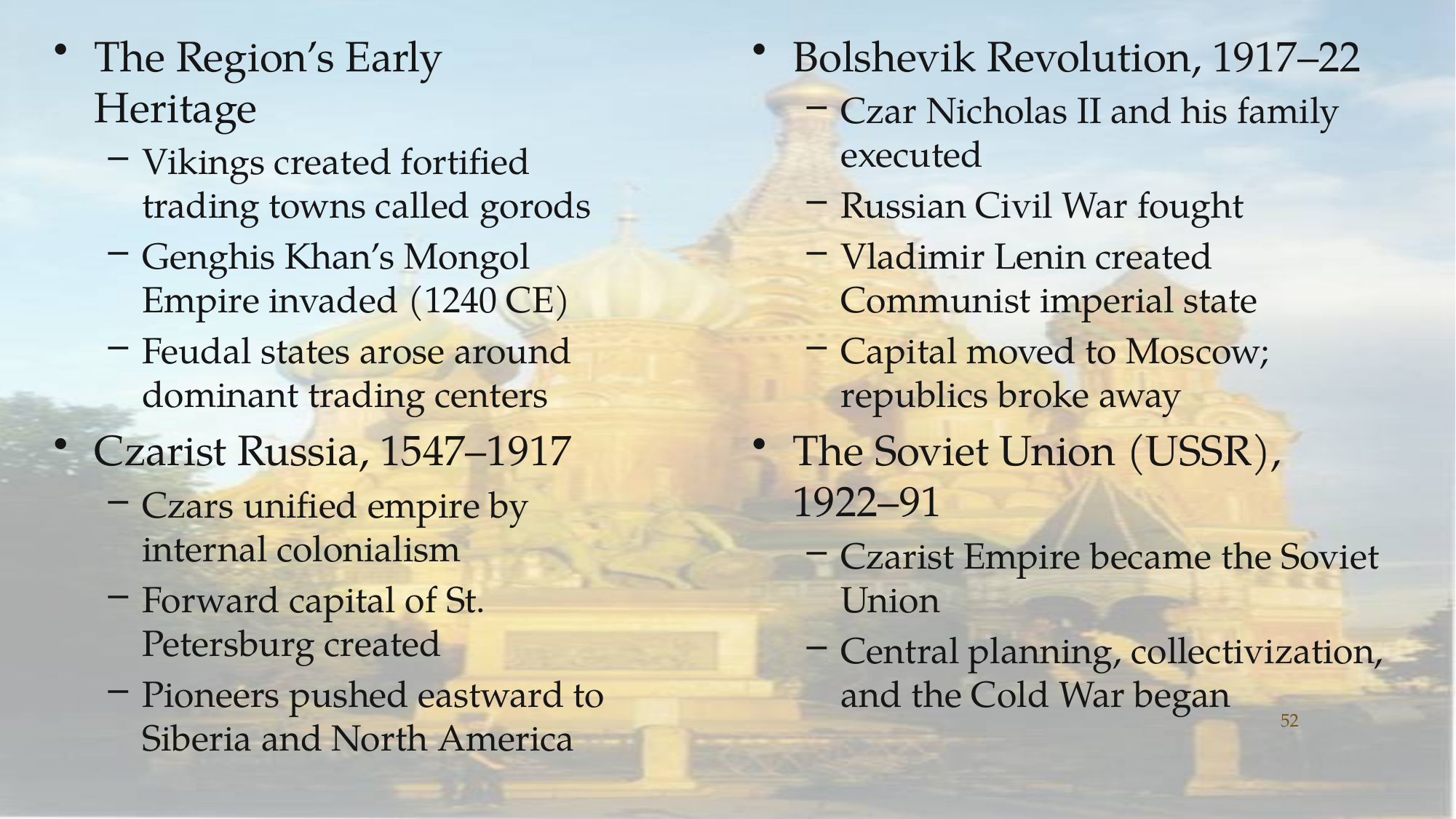

The Region’s Early Heritage
Vikings created fortified trading towns called gorods
Genghis Khan’s Mongol Empire invaded (1240 CE)
Feudal states arose around dominant trading centers
Czarist Russia, 1547–1917
Czars unified empire by internal colonialism
Forward capital of St. Petersburg created
Pioneers pushed eastward to Siberia and North America
Bolshevik Revolution, 1917–22
Czar Nicholas II and his family executed
Russian Civil War fought
Vladimir Lenin created Communist imperial state
Capital moved to Moscow; republics broke away
The Soviet Union (USSR), 1922–91
Czarist Empire became the Soviet Union
Central planning, collectivization, and the Cold War began
52